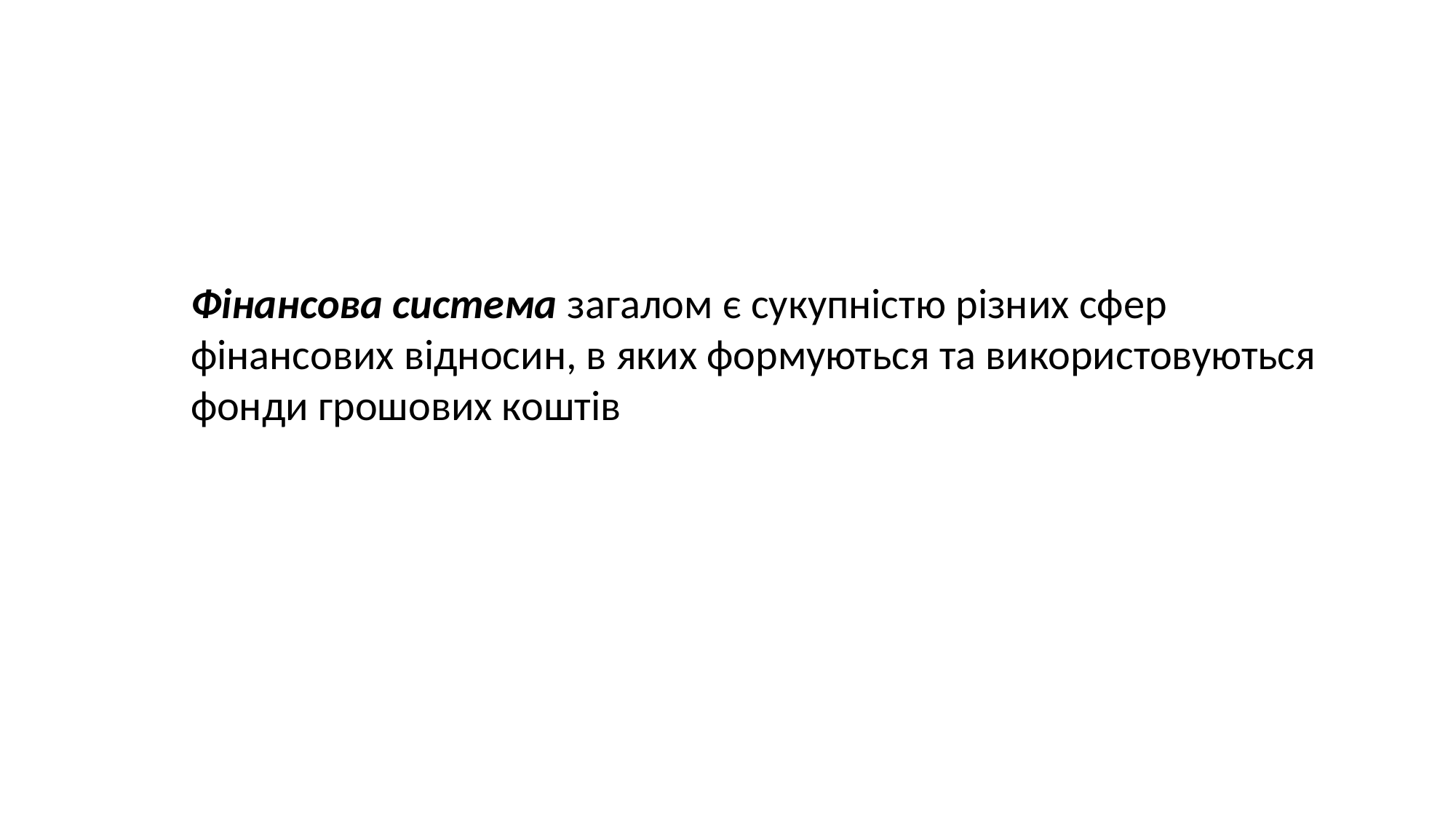

Фінансова система загалом є сукупністю різних сфер фінансових відносин, в яких формуються та використовуються фонди грошових коштів